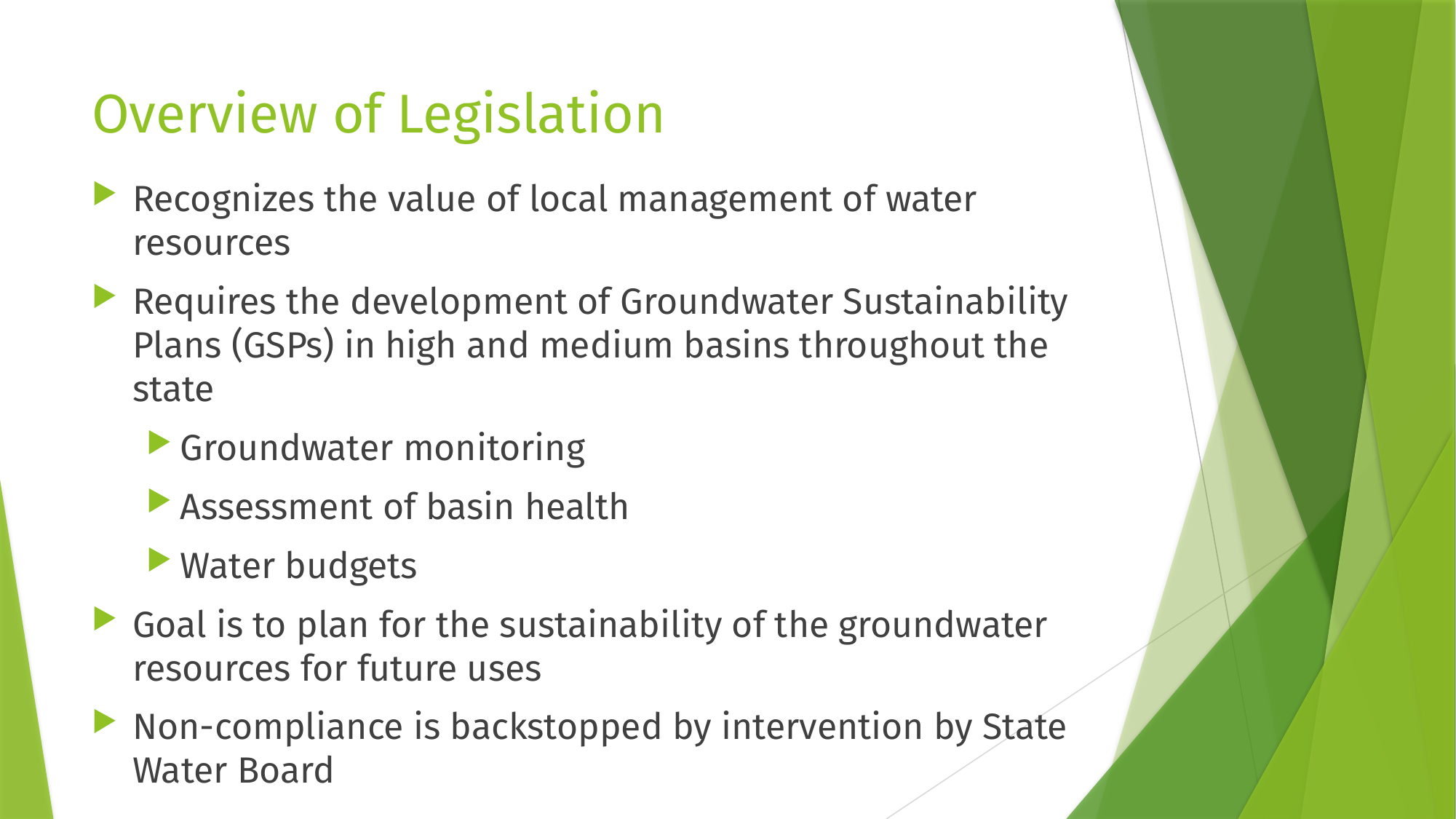

# Overview of Legislation
Recognizes the value of local management of water resources
Requires the development of Groundwater Sustainability Plans (GSPs) in high and medium basins throughout the state
Groundwater monitoring
Assessment of basin health
Water budgets
Goal is to plan for the sustainability of the groundwater resources for future uses
Non-compliance is backstopped by intervention by State Water Board